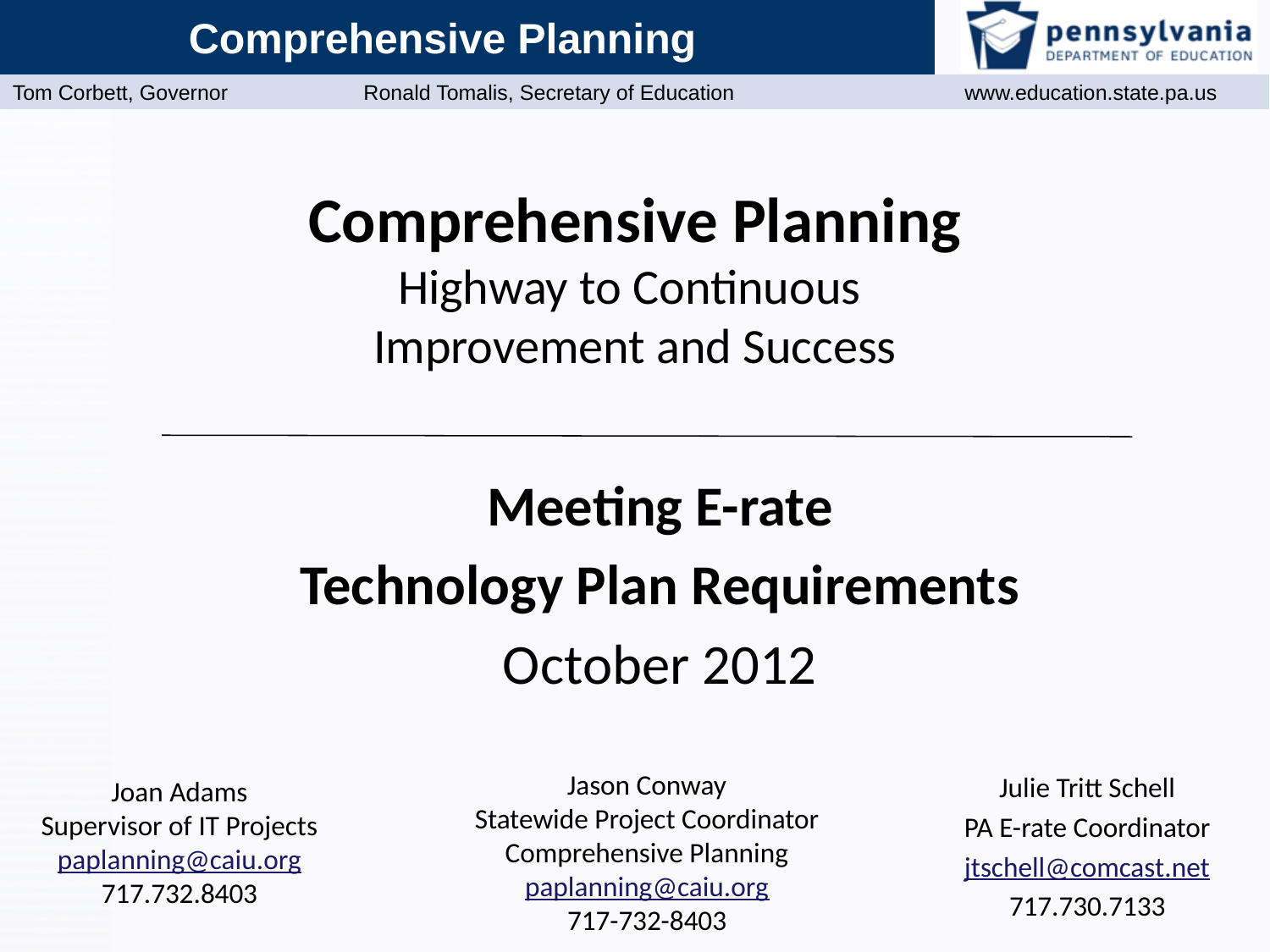

# Comprehensive Planning Highway to Continuous Improvement and Success
Meeting E-rate
Technology Plan Requirements
October 2012
Jason Conway
Statewide Project Coordinator
Comprehensive Planning
paplanning@caiu.org
717-732-8403
Julie Tritt Schell
PA E-rate Coordinator
jtschell@comcast.net
717.730.7133
Joan Adams
Supervisor of IT Projects
paplanning@caiu.org
717.732.8403